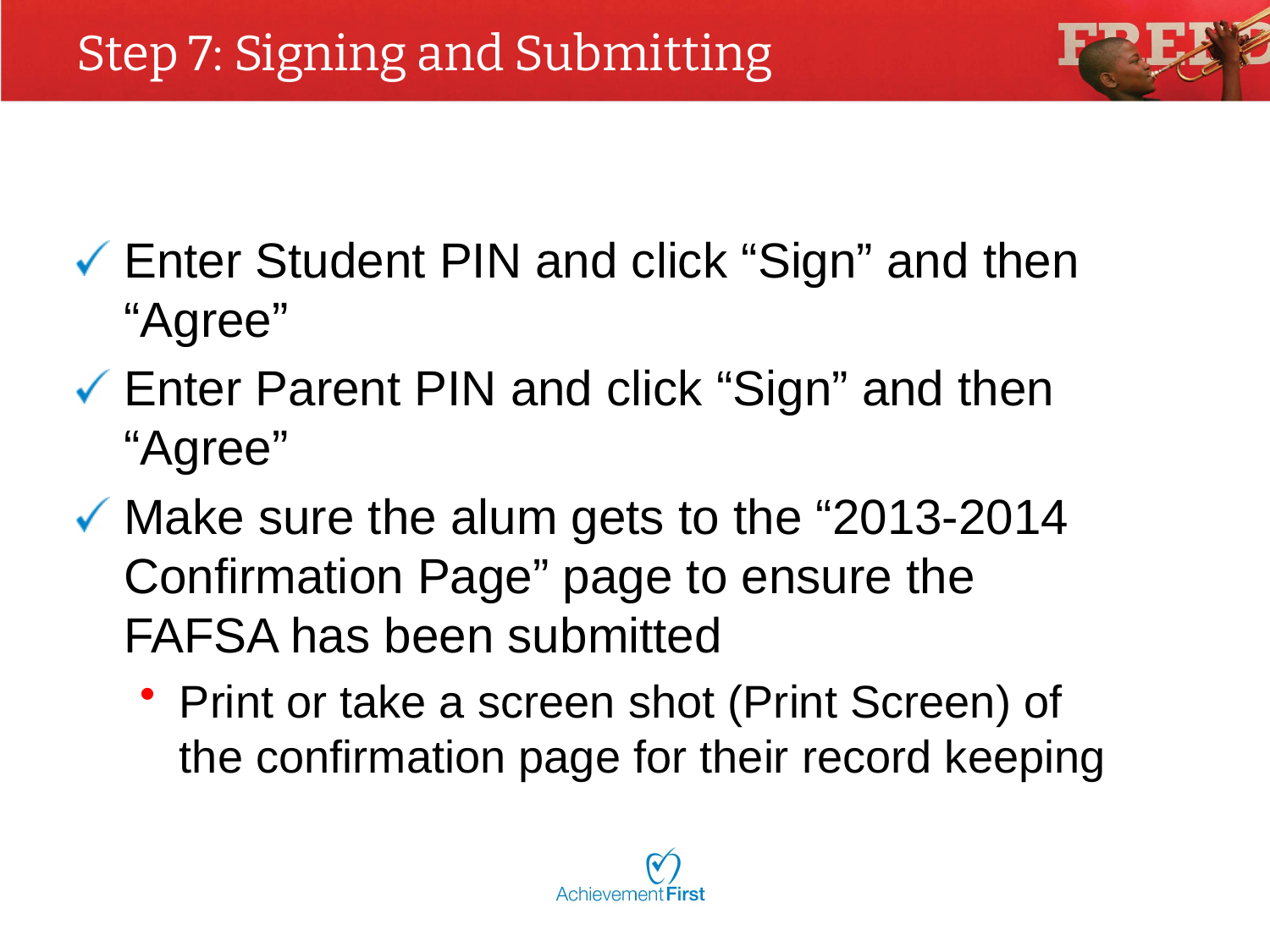

# Step 7: Signing and Submitting
Enter Student PIN and click “Sign” and then “Agree”
Enter Parent PIN and click “Sign” and then “Agree”
Make sure the alum gets to the “2013-2014 Confirmation Page” page to ensure the FAFSA has been submitted
Print or take a screen shot (Print Screen) of the confirmation page for their record keeping